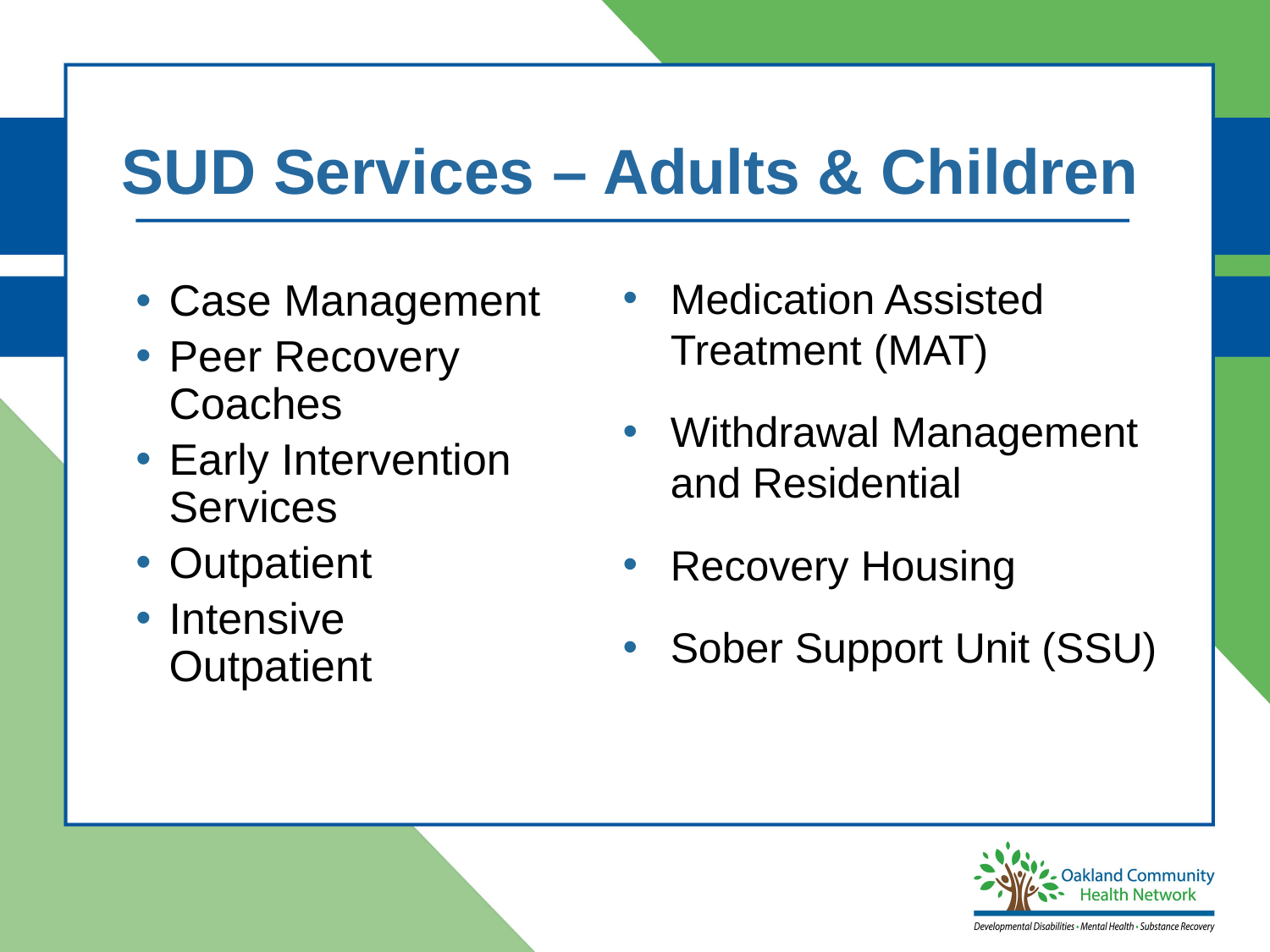

# SUD Services – Adults & Children
Medication Assisted Treatment (MAT)
Withdrawal Management and Residential
Recovery Housing
Sober Support Unit (SSU)
Case Management
Peer Recovery Coaches
Early Intervention Services
Outpatient
Intensive Outpatient